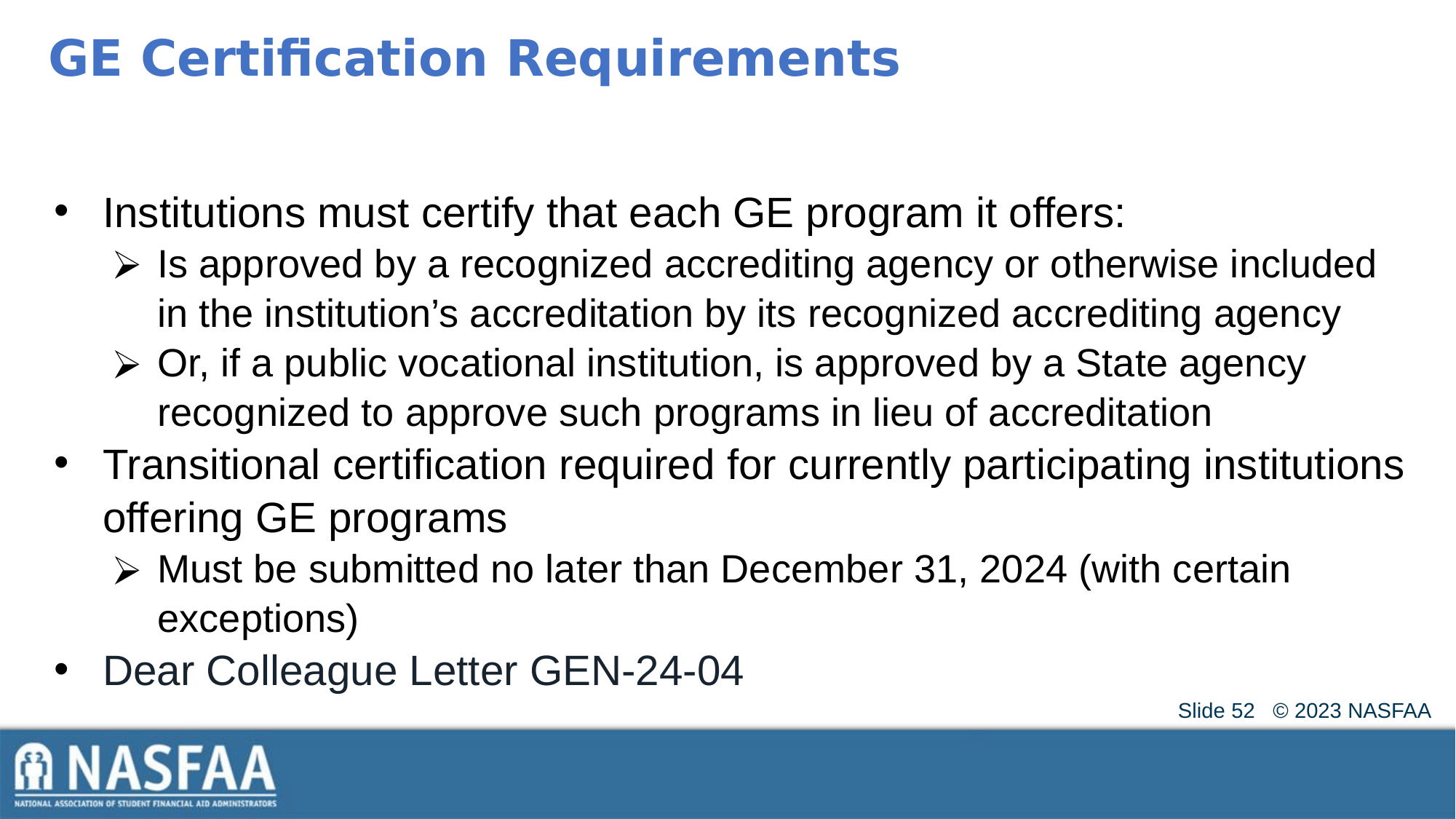

# GE Certification Requirements

Institutions must certify that each GE program it offers:
Is approved by a recognized accrediting agency or otherwise included in the institution’s accreditation by its recognized accrediting agency
Or, if a public vocational institution, is approved by a State agency recognized to approve such programs in lieu of accreditation
Transitional certification required for currently participating institutions offering GE programs
Must be submitted no later than December 31, 2024 (with certain exceptions)
Dear Colleague Letter GEN-24-04